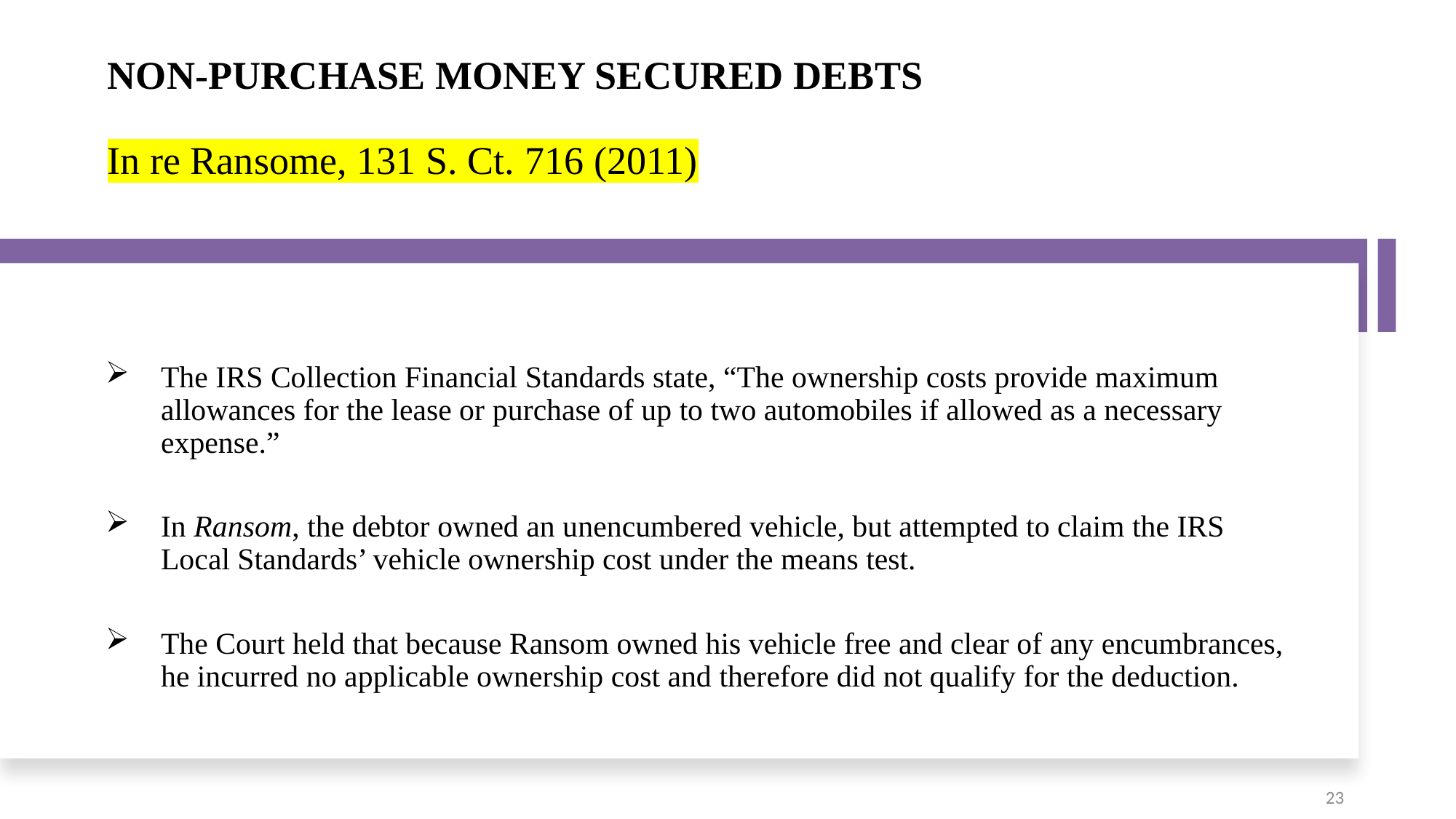

# Non-Purchase Money Secured Debts In re Ransome, 131 S. Ct. 716 (2011)

The IRS Collection Financial Standards state, “The ownership costs provide maximum allowances for the lease or purchase of up to two automobiles if allowed as a necessary expense.”

In Ransom, the debtor owned an unencumbered vehicle, but attempted to claim the IRS Local Standards’ vehicle ownership cost under the means test.

The Court held that because Ransom owned his vehicle free and clear of any encumbrances, he incurred no applicable ownership cost and therefore did not qualify for the deduction.

23